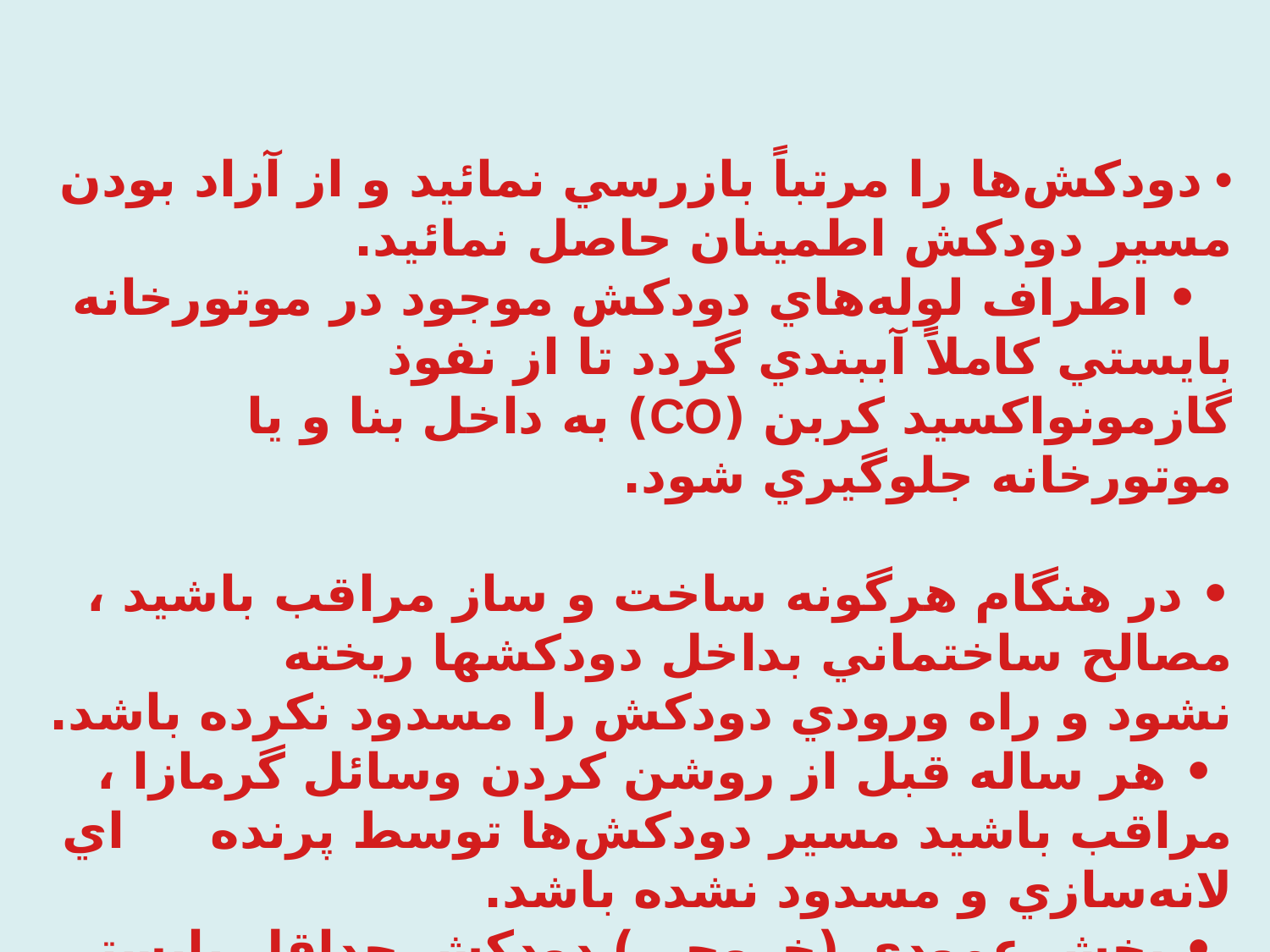

• دودكش‌ها را مرتباً بازرسي نمائيد و از آزاد بودن مسير دودكش اطمينان حاصل نمائيد.
  • اطراف لوله‌هاي دودكش موجود در موتورخانه بايستي كاملاً آببندي گردد تا از نفوذ           گازمونواكسيد كربن (CO) به داخل بنا و يا موتورخانه جلوگيري شود.
• در هنگام هرگونه ساخت و ساز مراقب باشيد ، مصالح ساختماني بداخل دودكشها ريخته       نشود و راه ورودي دودكش را مسدود نكرده باشد.
 • هر ساله قبل از روشن كردن وسائل گرمازا ، مراقب باشيد مسير دودكش‌ها توسط پرنده     اي لانه‌سازي و مسدود نشده باشد.
 • بخش عمودي (خروجي) دودكش حداقل بايستي 3 برابر بخش افقي درنظر گرفته شود و     حداقل ارتفاع بخش عمودي نبايستي از يك متر كمتر باشد.
 • از تغيير قطر در خروجي دودكش و كم كردن سايز آن خودداري نمائيد.